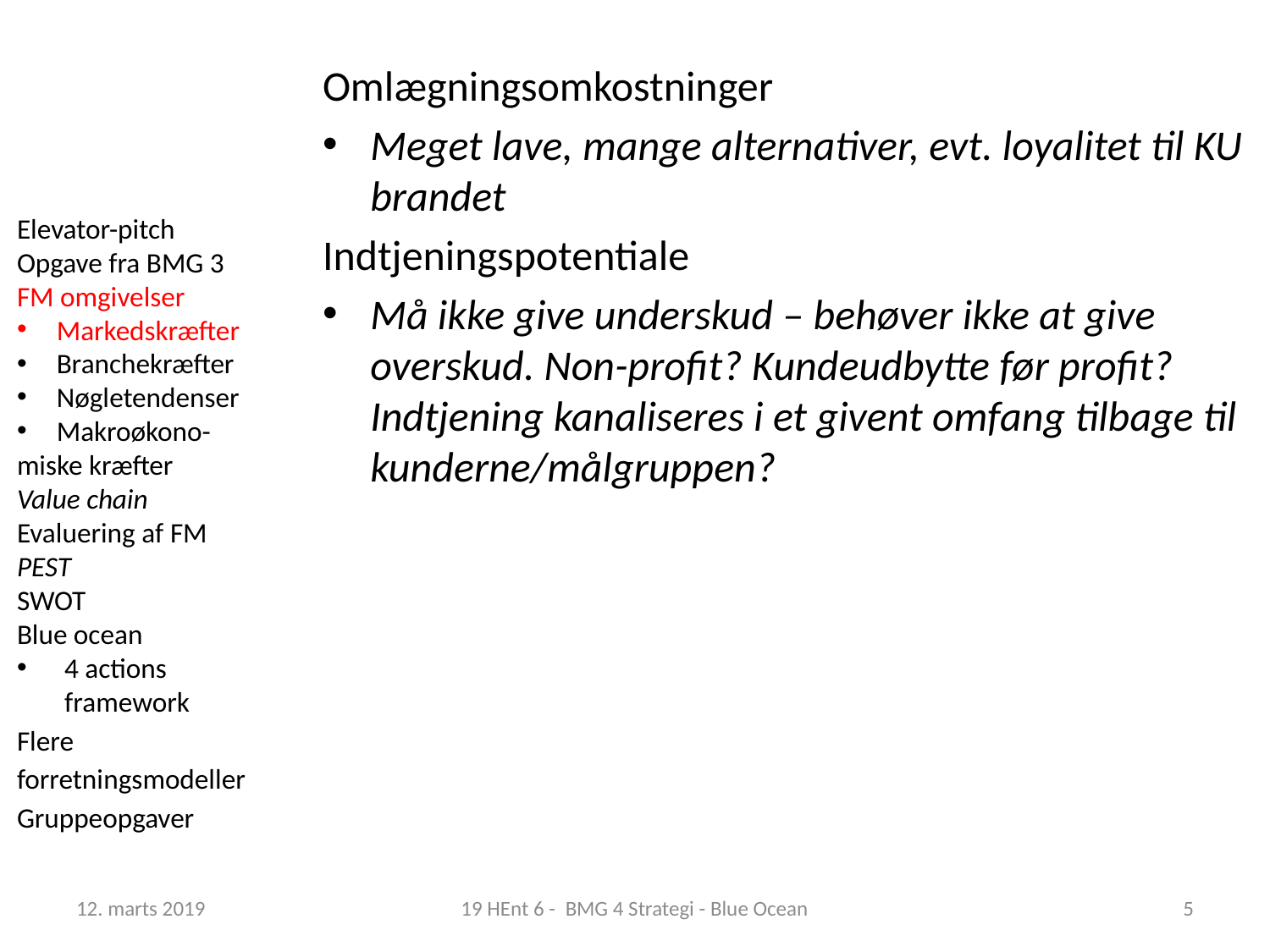

Omlægningsomkostninger
Meget lave, mange alternativer, evt. loyalitet til KU brandet
Indtjeningspotentiale
Må ikke give underskud – behøver ikke at give overskud. Non-profit? Kundeudbytte før profit? Indtjening kanaliseres i et givent omfang tilbage til kunderne/målgruppen?
Elevator-pitch
Opgave fra BMG 3
FM omgivelser
Markedskræfter
Branchekræfter
Nøgletendenser
Makroøkono-
miske kræfter
Value chain
Evaluering af FM
PEST
SWOT
Blue ocean
4 actions framework
Flere forretningsmodeller
Gruppeopgaver
12. marts 2019
19 HEnt 6 -  BMG 4 Strategi - Blue Ocean
5